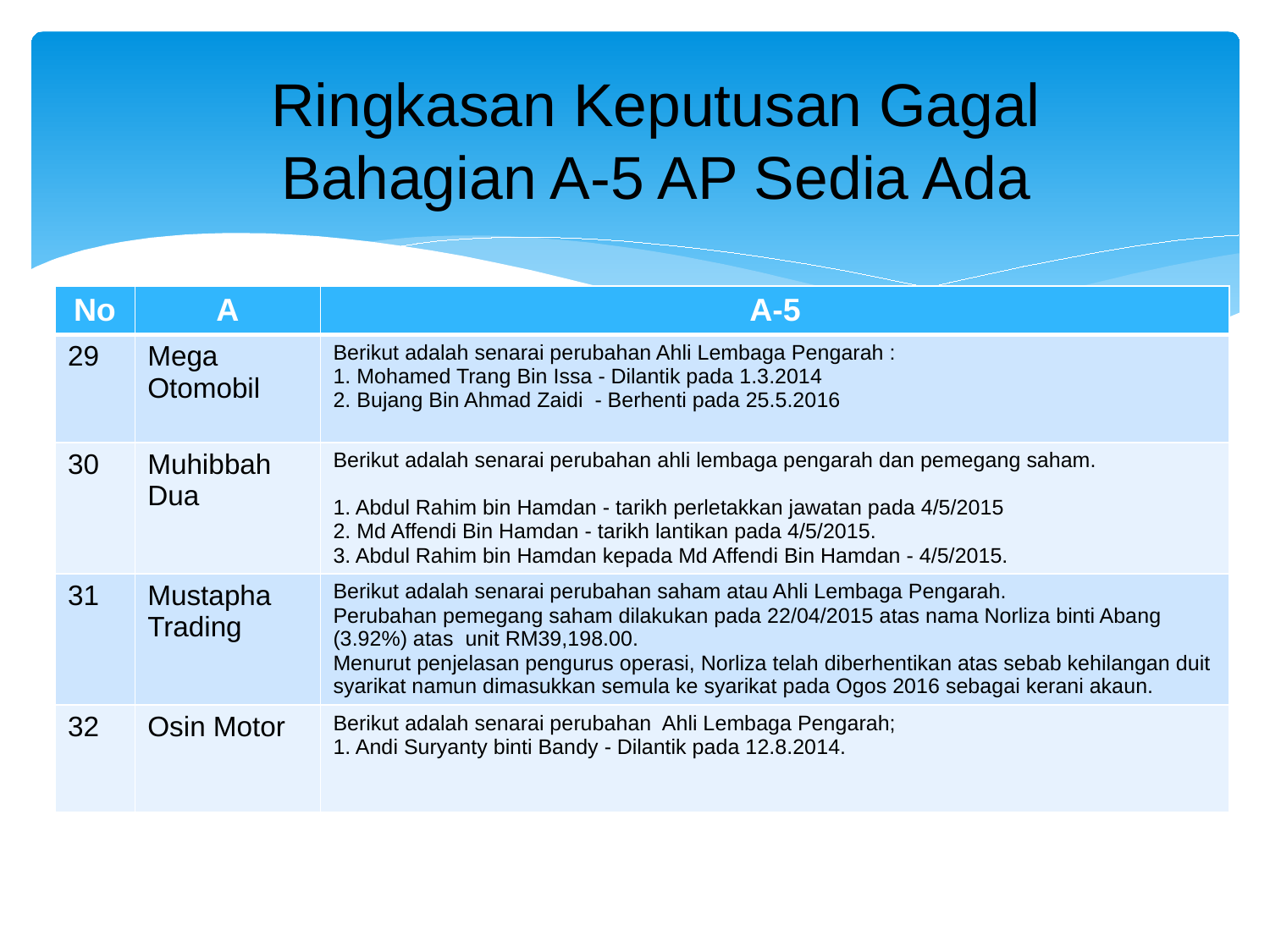

Ringkasan Keputusan Gagal
Bahagian A-5 AP Sedia Ada
| No | A | A-5 |
| --- | --- | --- |
| 29 | Mega Otomobil | Berikut adalah senarai perubahan Ahli Lembaga Pengarah : 1. Mohamed Trang Bin Issa - Dilantik pada 1.3.2014 2. Bujang Bin Ahmad Zaidi - Berhenti pada 25.5.2016 |
| 30 | Muhibbah Dua | Berikut adalah senarai perubahan ahli lembaga pengarah dan pemegang saham. 1. Abdul Rahim bin Hamdan - tarikh perletakkan jawatan pada 4/5/2015 2. Md Affendi Bin Hamdan - tarikh lantikan pada 4/5/2015. 3. Abdul Rahim bin Hamdan kepada Md Affendi Bin Hamdan - 4/5/2015. |
| 31 | Mustapha Trading | Berikut adalah senarai perubahan saham atau Ahli Lembaga Pengarah. Perubahan pemegang saham dilakukan pada 22/04/2015 atas nama Norliza binti Abang (3.92%) atas unit RM39,198.00. Menurut penjelasan pengurus operasi, Norliza telah diberhentikan atas sebab kehilangan duit syarikat namun dimasukkan semula ke syarikat pada Ogos 2016 sebagai kerani akaun. |
| 32 | Osin Motor | Berikut adalah senarai perubahan Ahli Lembaga Pengarah; 1. Andi Suryanty binti Bandy - Dilantik pada 12.8.2014. |